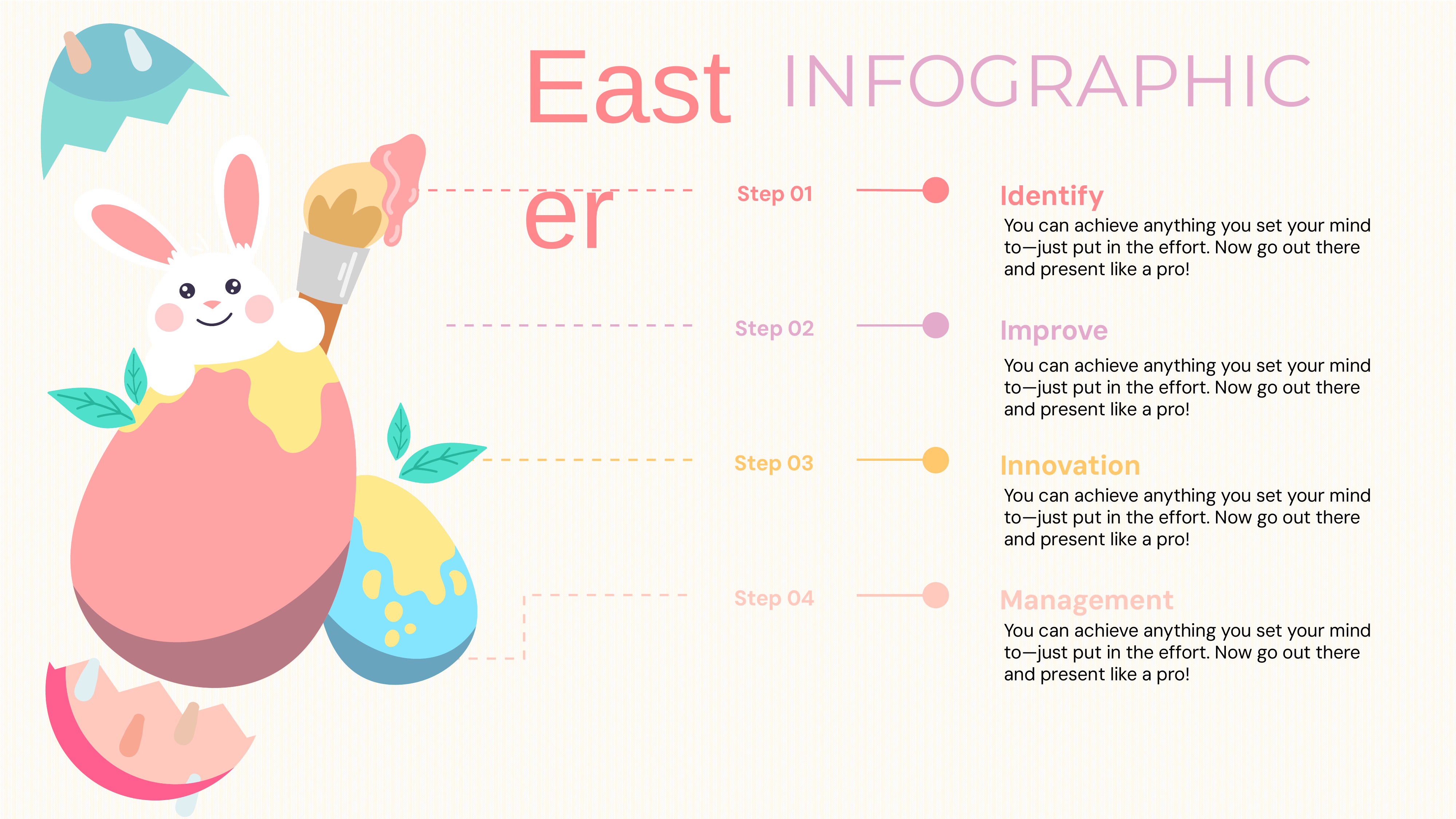

Easter

INFOGRAPHIC

Step 01
Identify

You can achieve anything you set your mind to—just put in the effort. Now go out there and present like a pro!

Step 02
Improve

You can achieve anything you set your mind to—just put in the effort. Now go out there and present like a pro!

Step 03
Innovation

You can achieve anything you set your mind to—just put in the effort. Now go out there and present like a pro!

Step 04
Management

You can achieve anything you set your mind to—just put in the effort. Now go out there and present like a pro!